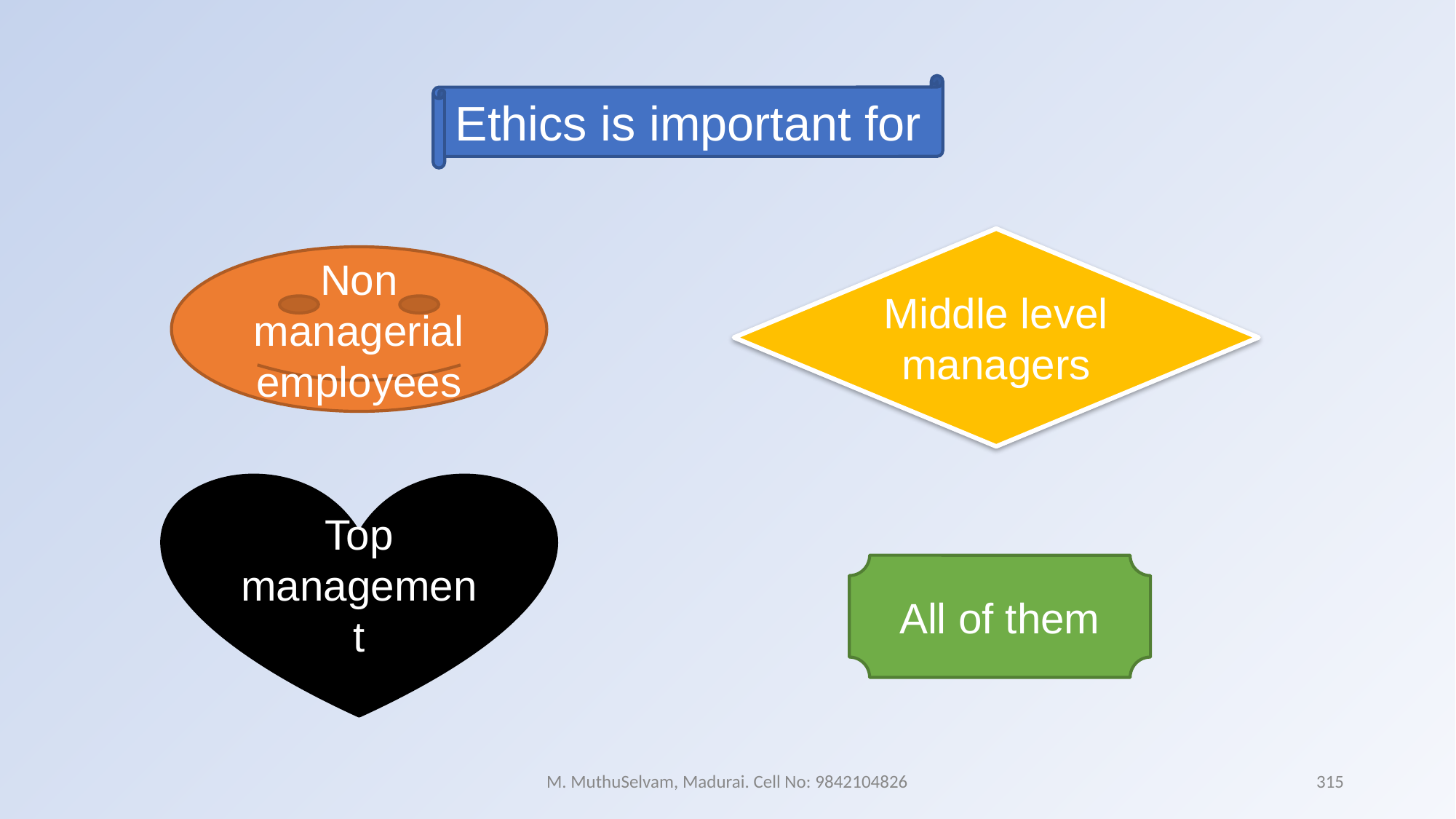

Ethics is important for
Middle level managers
Non managerial employees
Top management
All of them
M. MuthuSelvam, Madurai. Cell No: 9842104826
315